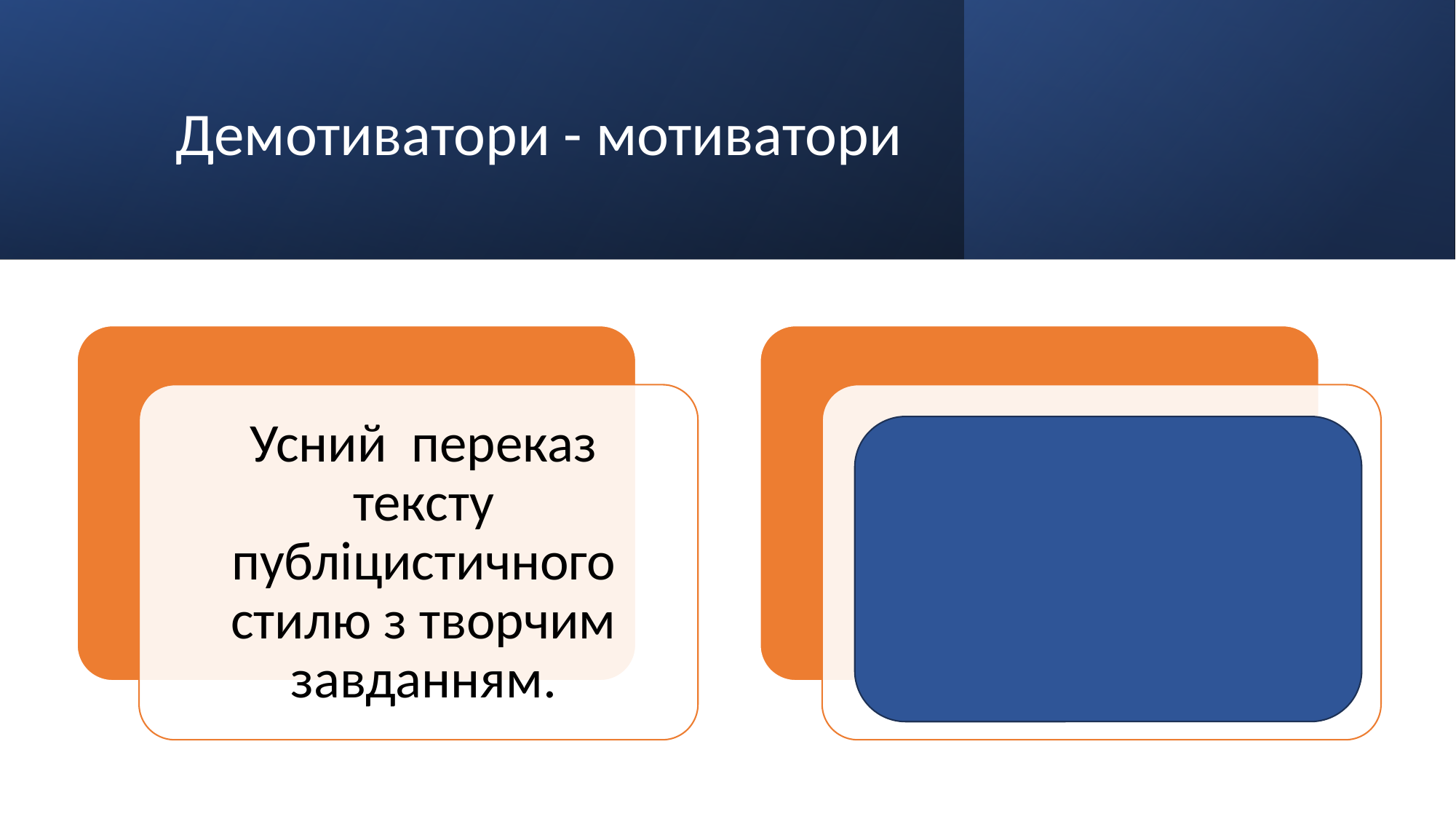

# Демотиватори - мотиватори
Усний  переказ тексту публіцистичного стилю з творчим завданням.
1,5 години розмови про щасливий шлюб